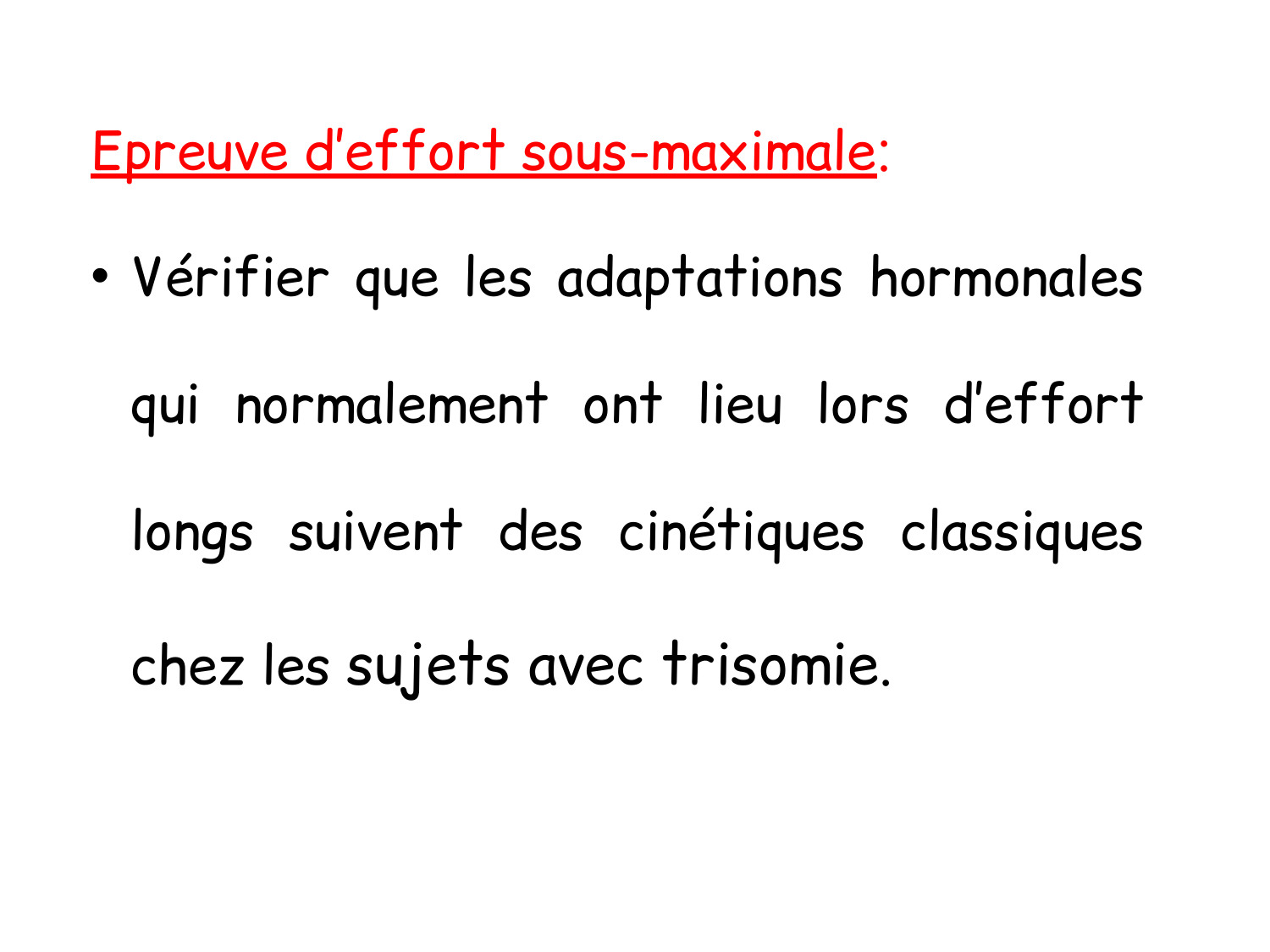

Epreuve d’effort sous-maximale:
Vérifier que les adaptations hormonales qui normalement ont lieu lors d’effort longs suivent des cinétiques classiques chez les sujets avec trisomie.